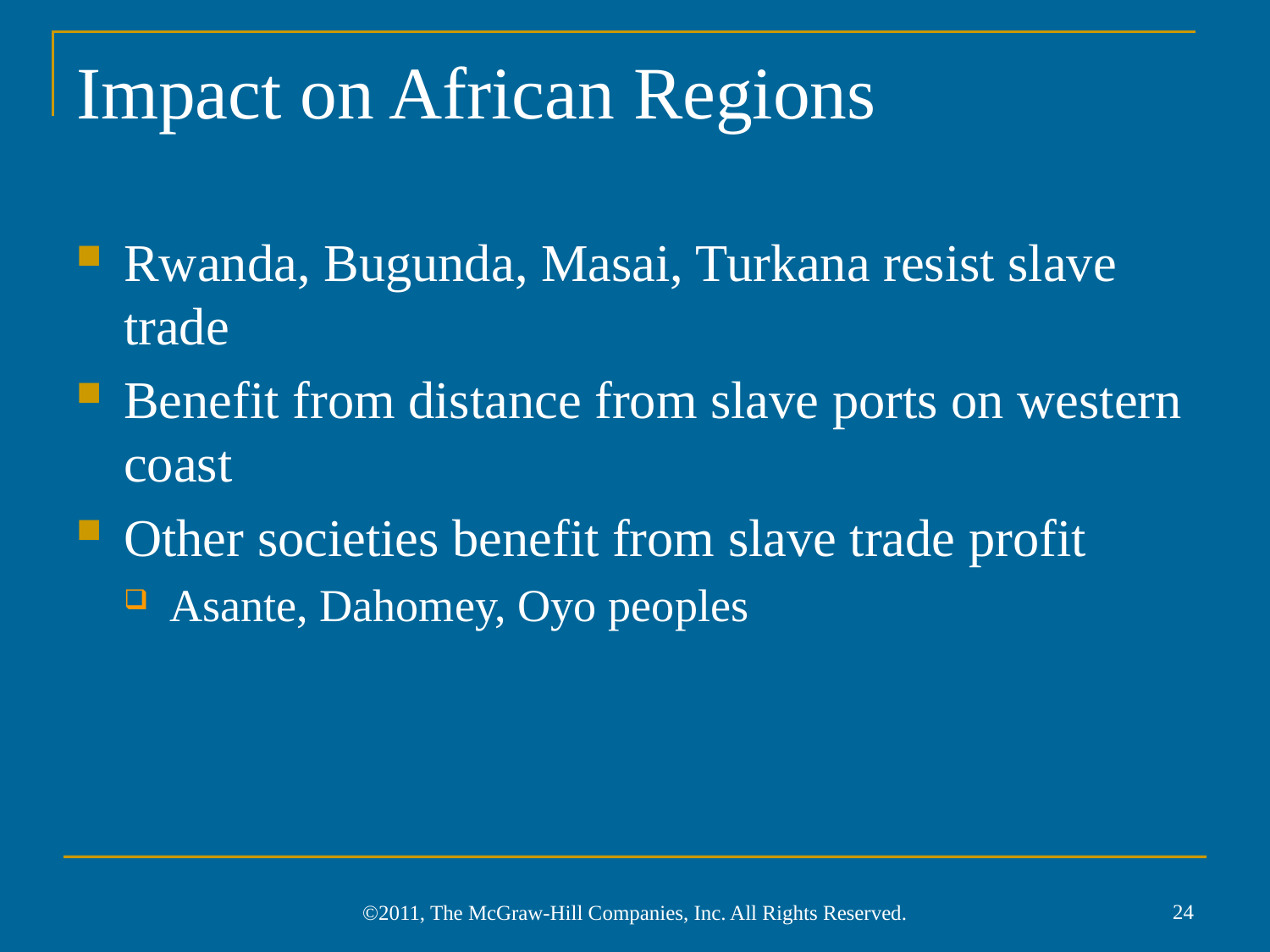

# Impact on African Regions
Rwanda, Bugunda, Masai, Turkana resist slave trade
Benefit from distance from slave ports on western coast
Other societies benefit from slave trade profit
Asante, Dahomey, Oyo peoples
24
©2011, The McGraw-Hill Companies, Inc. All Rights Reserved.